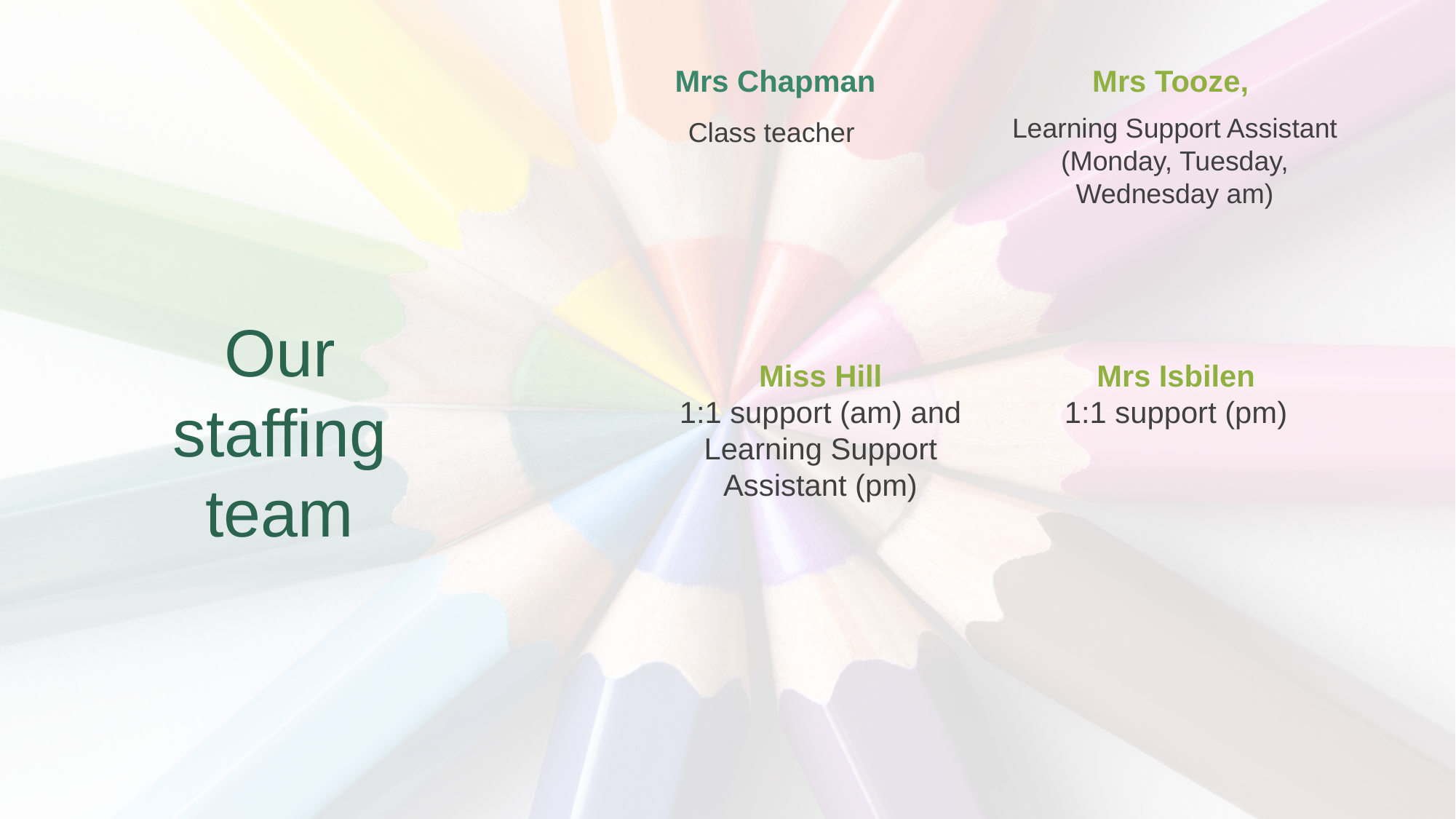

Mrs Chapman
Mrs Tooze,
Learning Support Assistant (Monday, Tuesday, Wednesday am)
Class teacher
Our staffing team
Miss Hill
1:1 support (am) and Learning Support Assistant (pm)

Mrs Isbilen
1:1 support (pm)